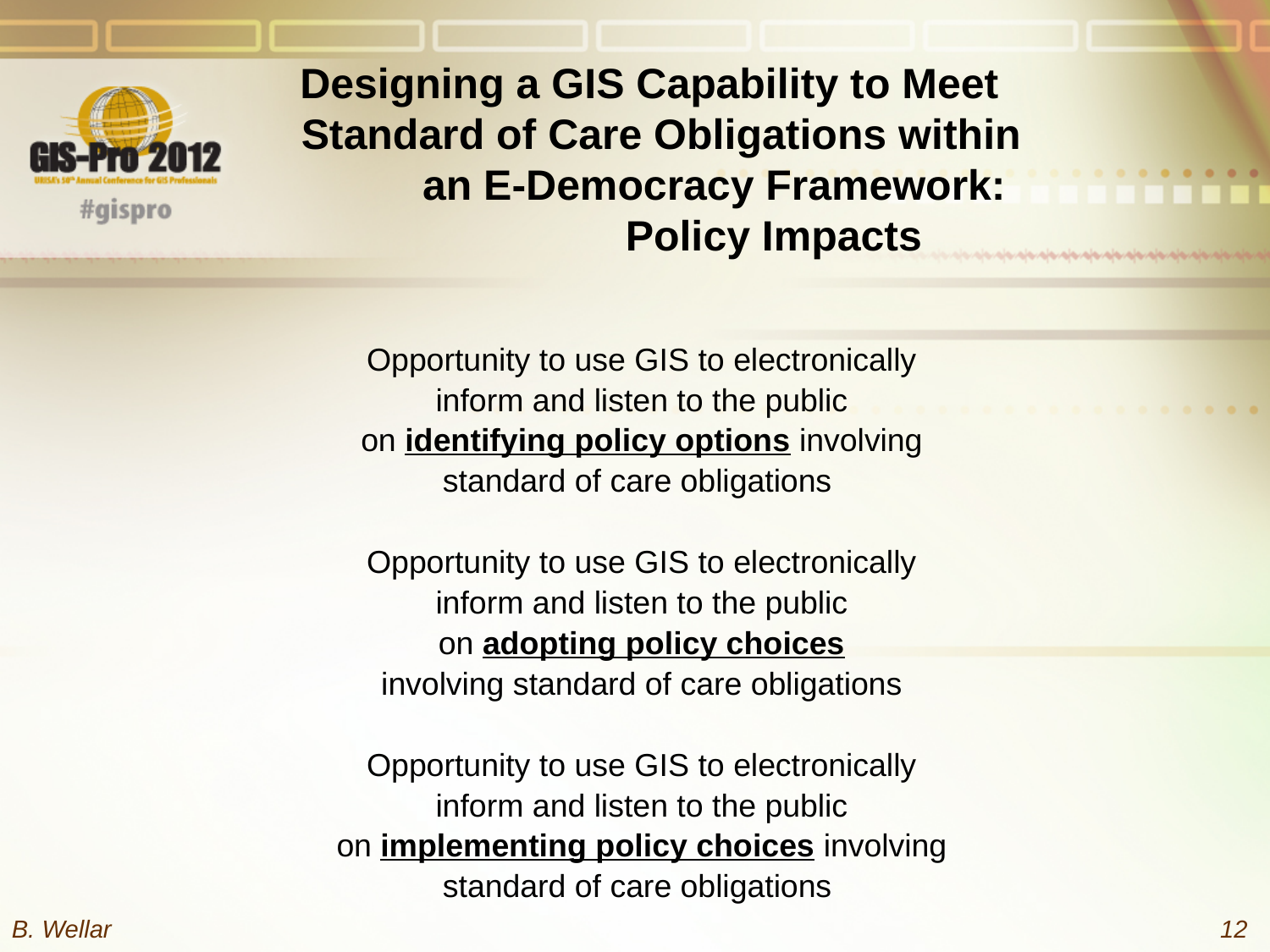

# Designing a GIS Capability to Meet                     Standard of Care Obligations within                             an E-Democracy Framework:                      Policy Impacts
Opportunity to use GIS to electronically
inform and listen to the public
on identifying policy options involving
standard of care obligations

Opportunity to use GIS to electronically
inform and listen to the public
on adopting policy choices
involving standard of care obligations

Opportunity to use GIS to electronically
inform and listen to the public
on implementing policy choices involving
standard of care obligations
B. Wellar
12